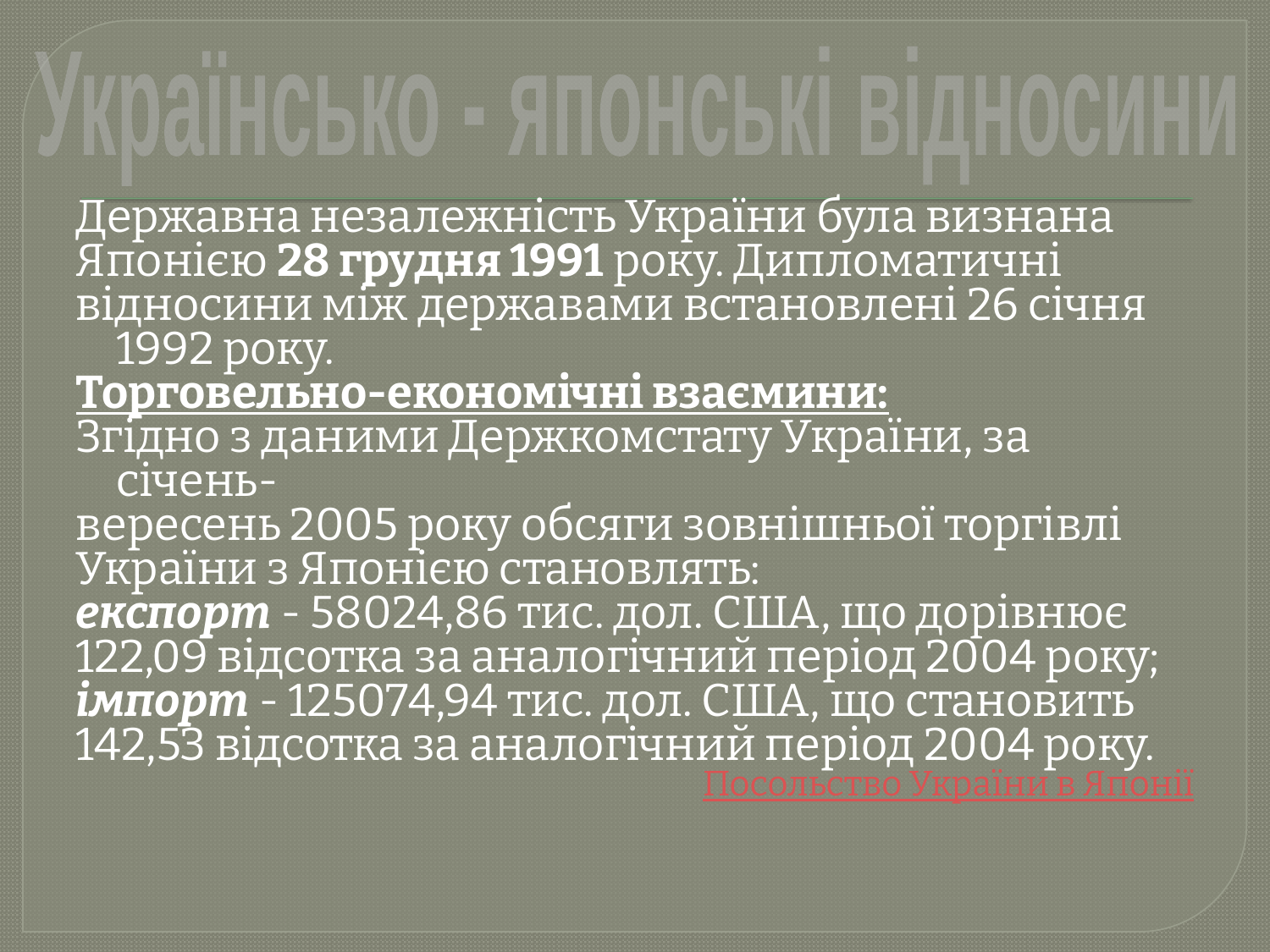

Українсько - японські відносини

Державна незалежність України була визнана
Японією 28 грудня 1991 року. Дипломатичні
відносини між державами встановлені 26 січня 1992 року.
Торговельно-економічні взаємини:
Згідно з даними Держкомстату України, за січень-
вересень 2005 року обсяги зовнішньої торгівлі
України з Японією становлять:
експорт - 58024,86 тис. дол. США, що дорівнює
122,09 відсотка за аналогічний період 2004 року;
імпорт - 125074,94 тис. дол. США, що становить
142,53 відсотка за аналогічний період 2004 року.
Посольство України в Японiї